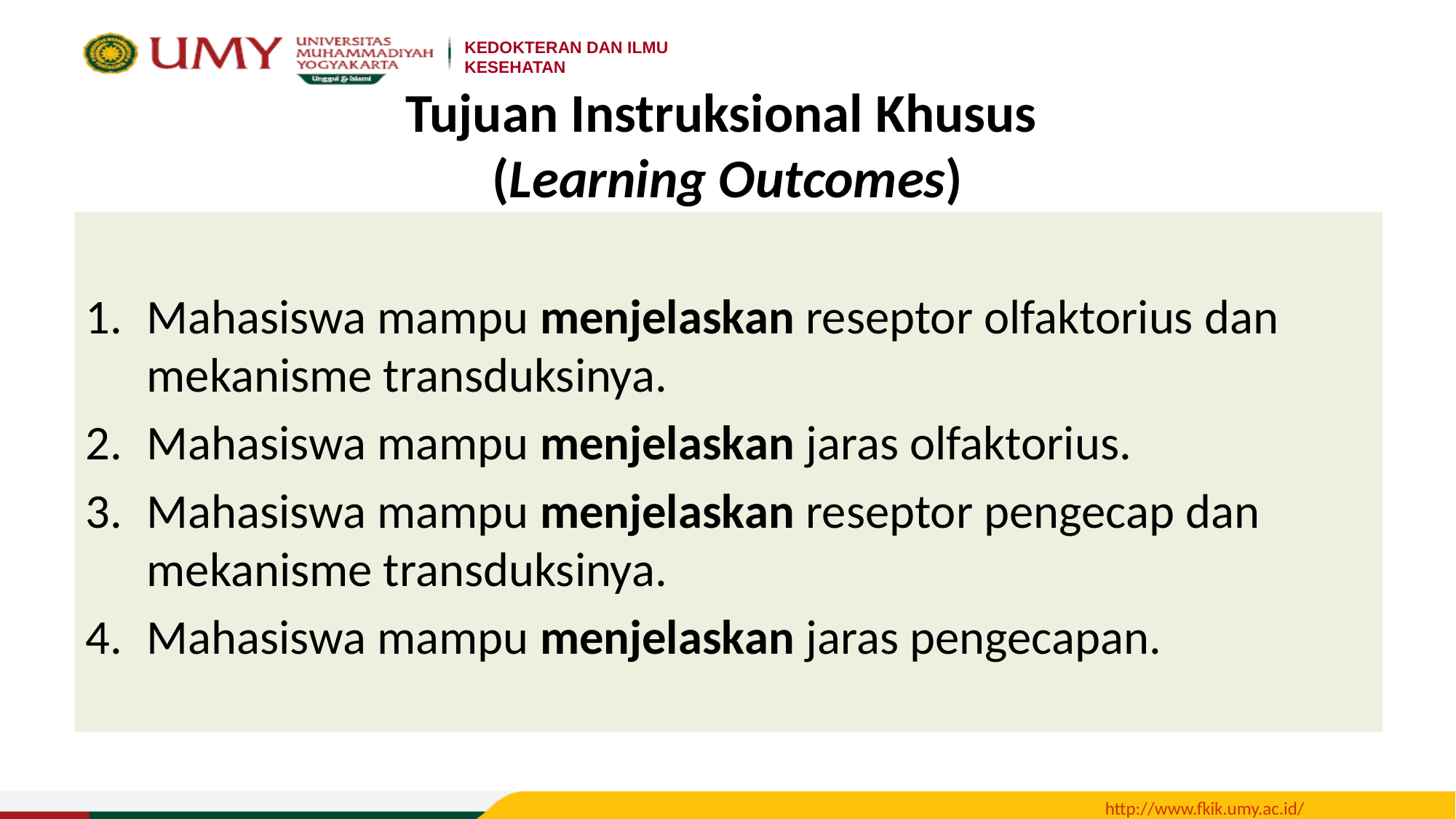

# Tujuan Instruksional Khusus (Learning Outcomes)

Mahasiswa mampu menjelaskan reseptor olfaktorius dan mekanisme transduksinya.
Mahasiswa mampu menjelaskan jaras olfaktorius.
Mahasiswa mampu menjelaskan reseptor pengecap dan mekanisme transduksinya.
Mahasiswa mampu menjelaskan jaras pengecapan.
Describe the cutaneous and proprioceptive mechanoreceptors and their function:

Pacinian corpuscles, Meissner’s corpuscles, Ruffini endings, Merkel cell, A-delta and C free

Describe the cutaneous and proprioceptive mechanoreceptors and their function:

nerve endings, Golgi tendon organ, muscle spindle
Pacinian corpuscles, Meissner’s corpuscles, Ruffini endings, Merkel cell, A-delta and C free

nerve endings, Golgi tendon organ, muscle spindle